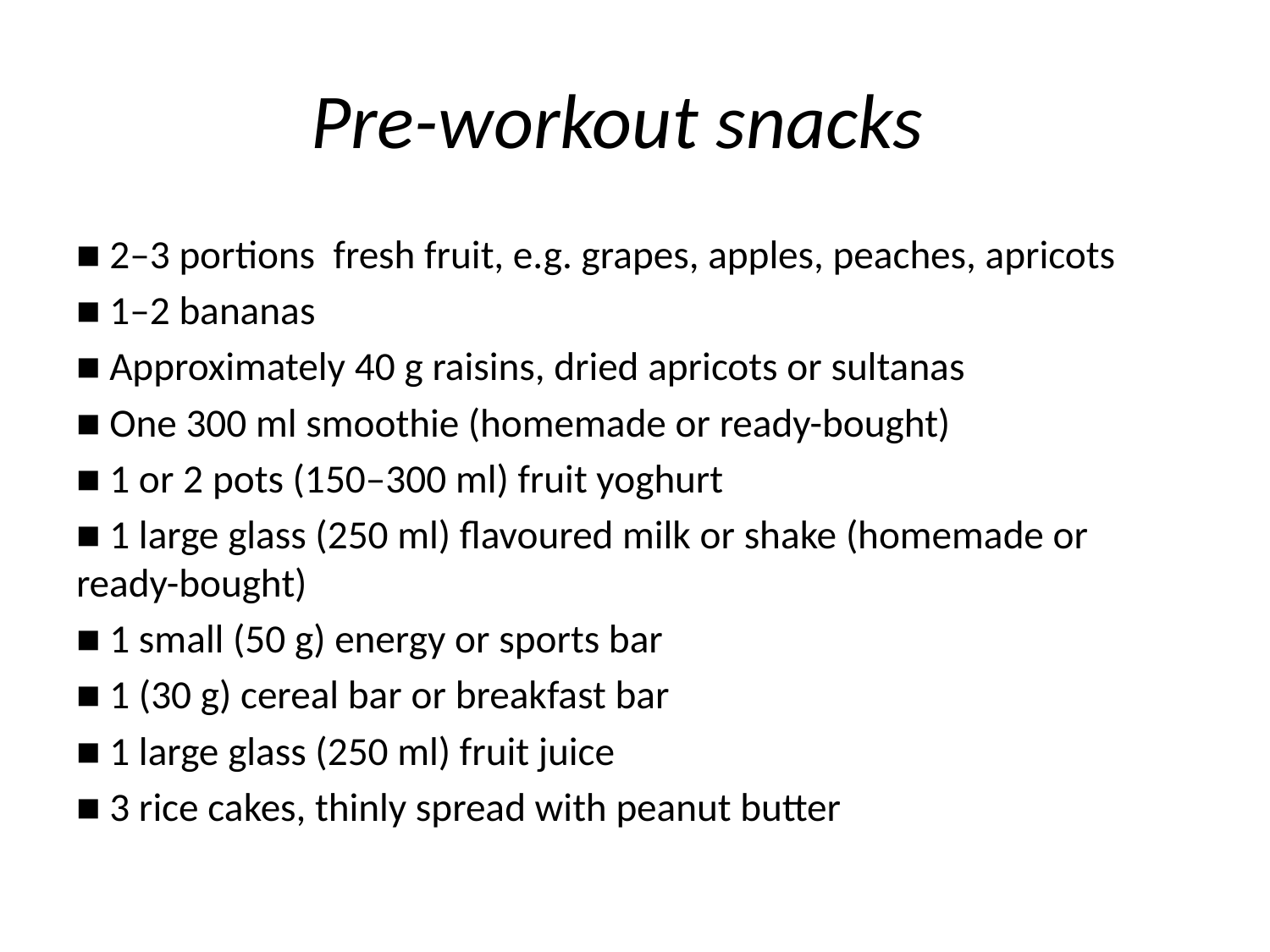

# Pre-workout snacks
■ 2–3 portions  fresh fruit, e.g. grapes, apples, peaches, apricots
■ 1–2 bananas
■ Approximately 40 g raisins, dried apricots or sultanas
■ One 300 ml smoothie (homemade or ready-bought)
■ 1 or 2 pots (150–300 ml) fruit yoghurt
■ 1 large glass (250 ml) flavoured milk or shake (homemade or ready-bought)
■ 1 small (50 g) energy or sports bar
■ 1 (30 g) cereal bar or breakfast bar
■ 1 large glass (250 ml) fruit juice
■ 3 rice cakes, thinly spread with peanut butter